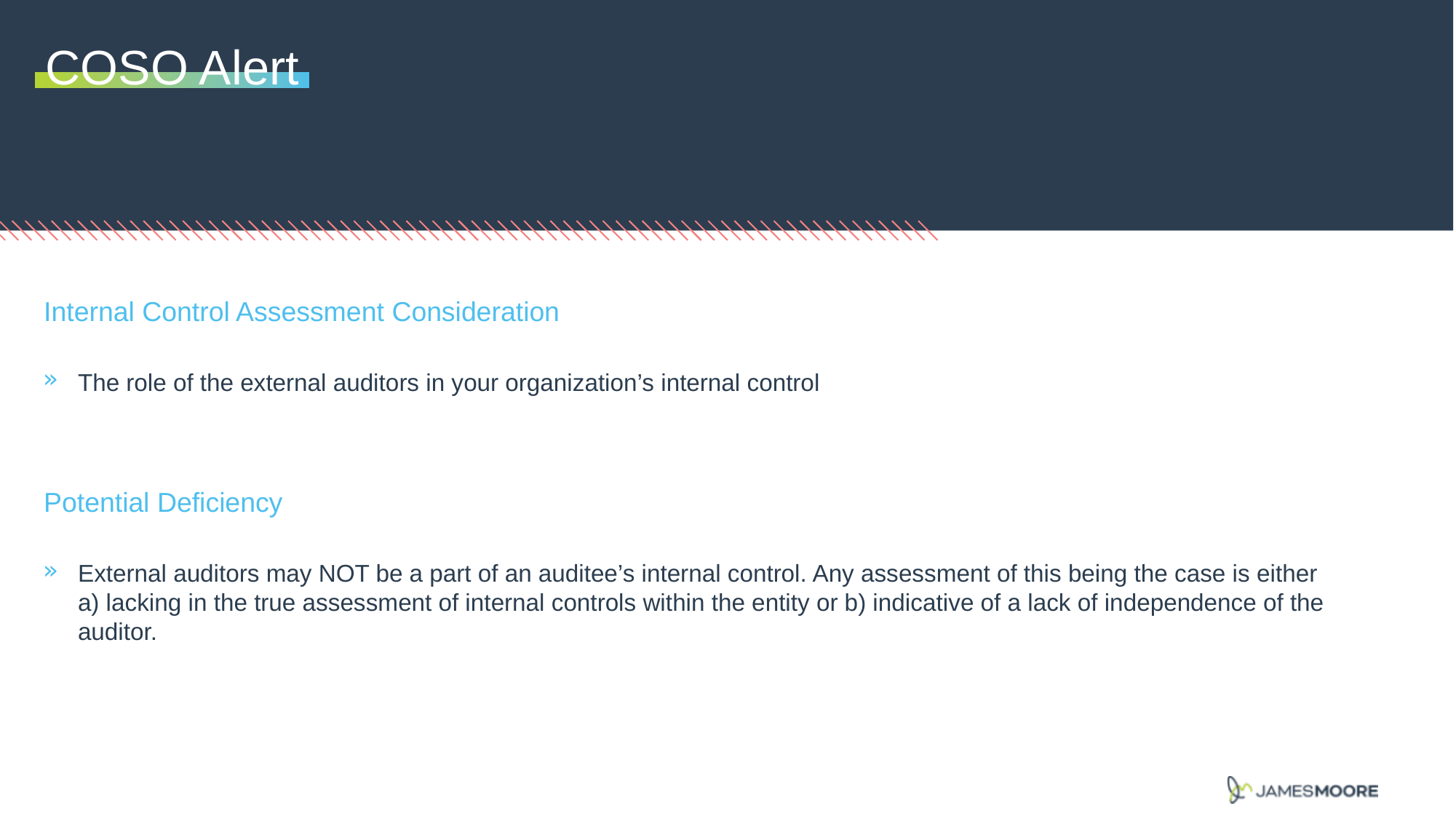

COSO Alert
Internal Control Assessment Consideration
The role of the external auditors in your organization’s internal control
Potential Deficiency
External auditors may NOT be a part of an auditee’s internal control. Any assessment of this being the case is either a) lacking in the true assessment of internal controls within the entity or b) indicative of a lack of independence of the auditor.